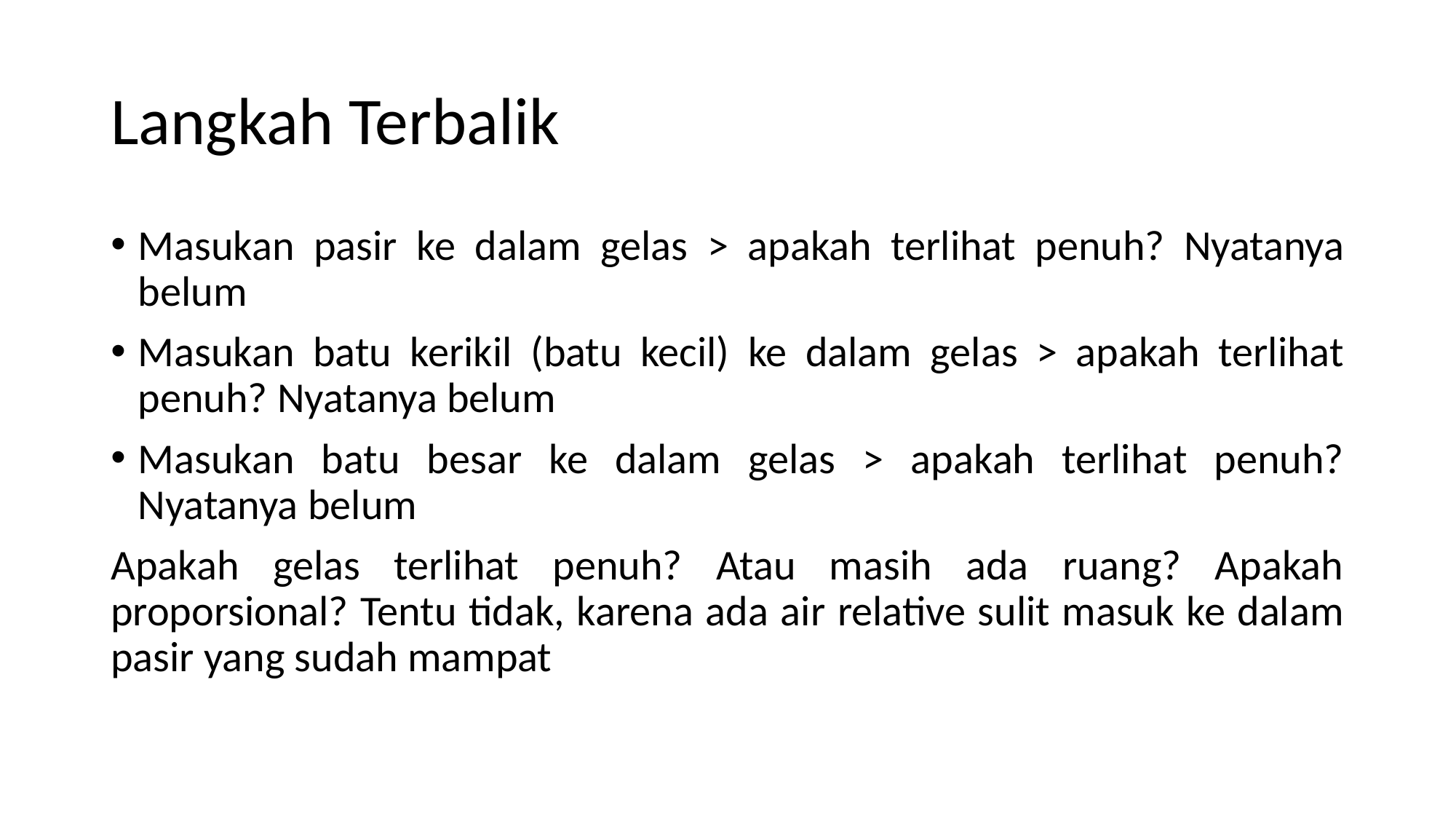

# Langkah Terbalik
Masukan pasir ke dalam gelas > apakah terlihat penuh? Nyatanya belum
Masukan batu kerikil (batu kecil) ke dalam gelas > apakah terlihat penuh? Nyatanya belum
Masukan batu besar ke dalam gelas > apakah terlihat penuh? Nyatanya belum
Apakah gelas terlihat penuh? Atau masih ada ruang? Apakah proporsional? Tentu tidak, karena ada air relative sulit masuk ke dalam pasir yang sudah mampat